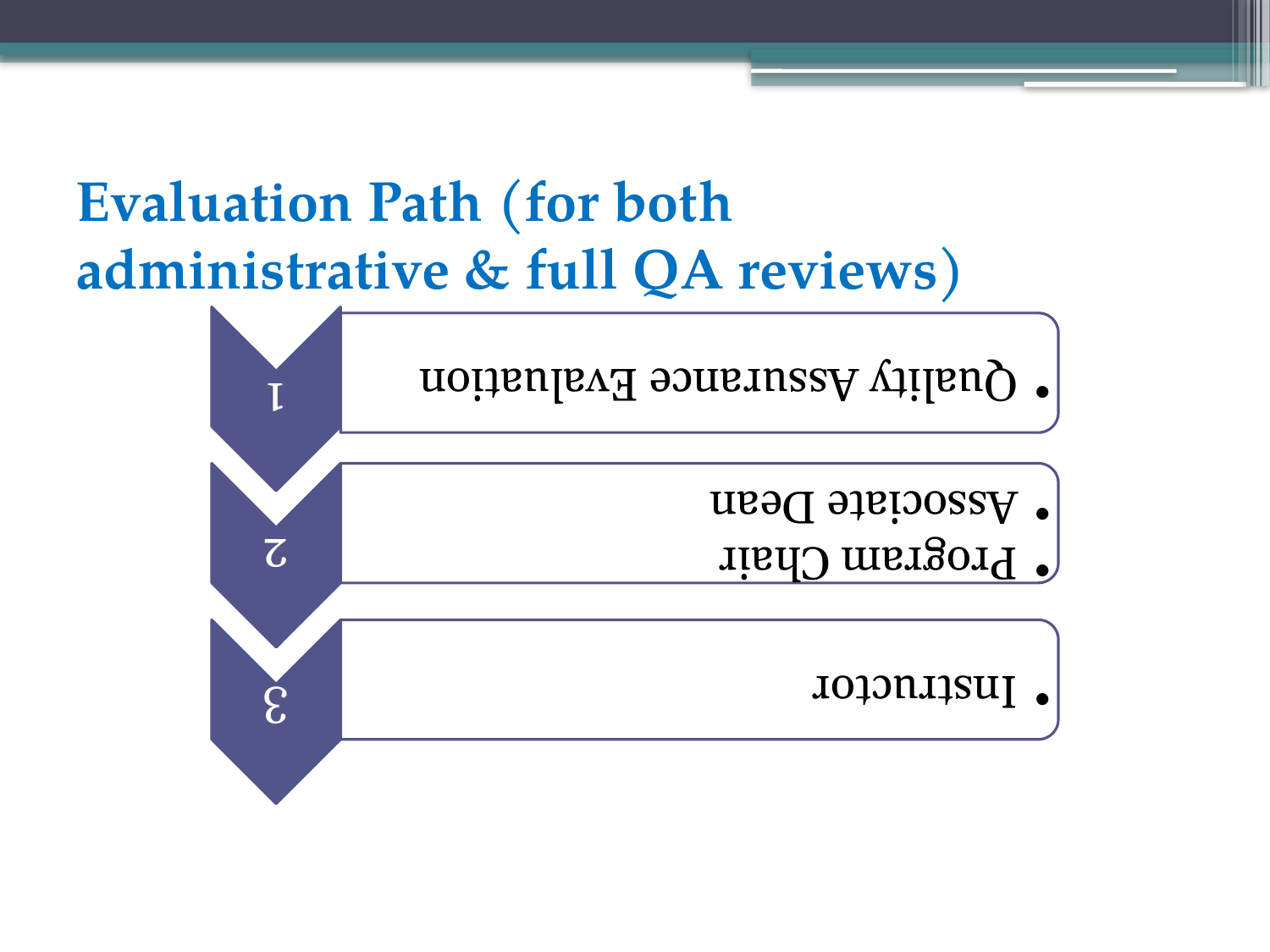

# Evaluation Path (for both administrative & full QA reviews)

1
Quality Assurance Evaluation
2
Program Chair
Associate Dean
3
Instructor